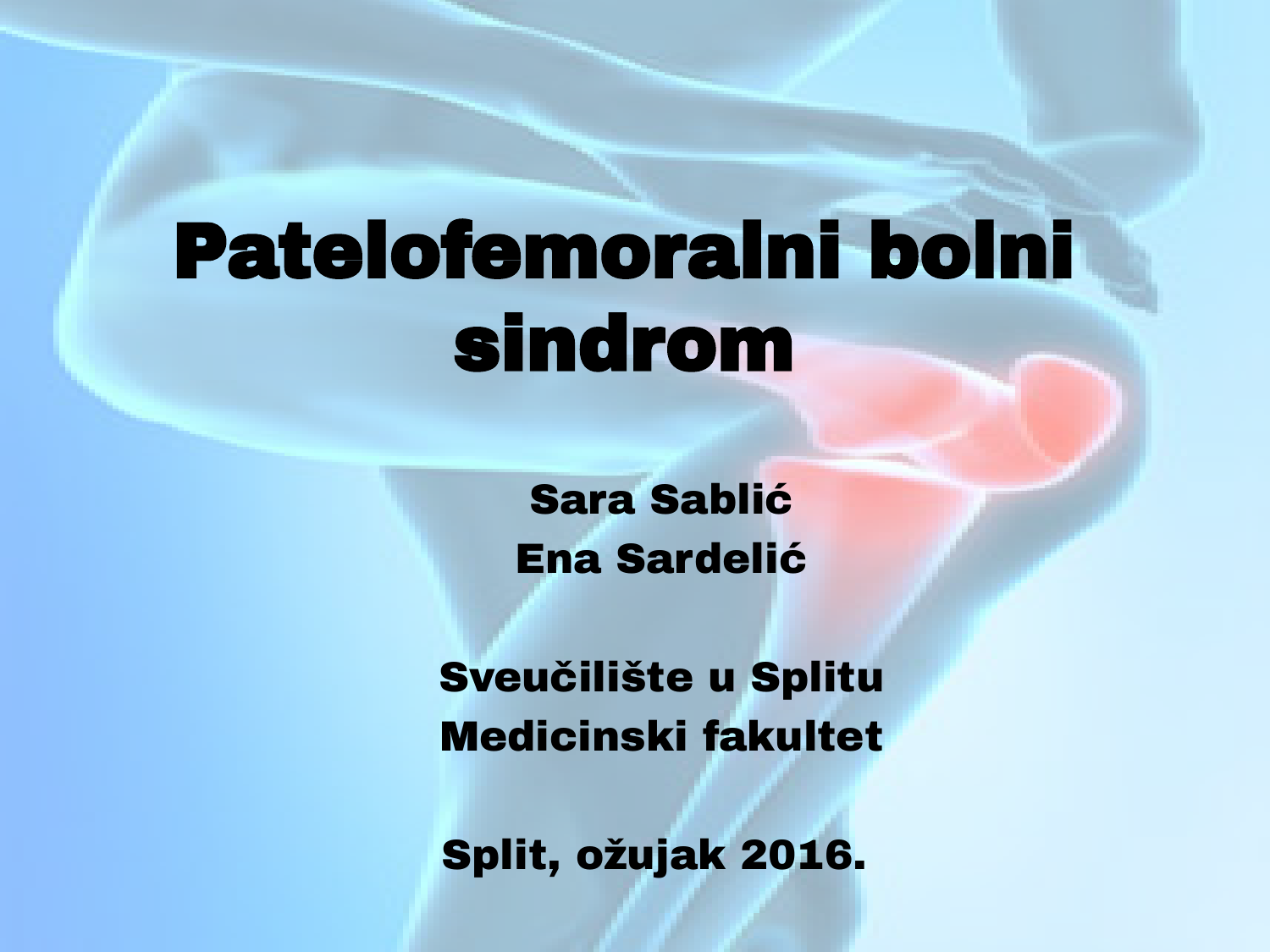

# Patelofemoralni bolni sindrom
Sara Sablić
Ena Sardelić

Sveučilište u Splitu
Medicinski fakultet

Split, ožujak 2016.